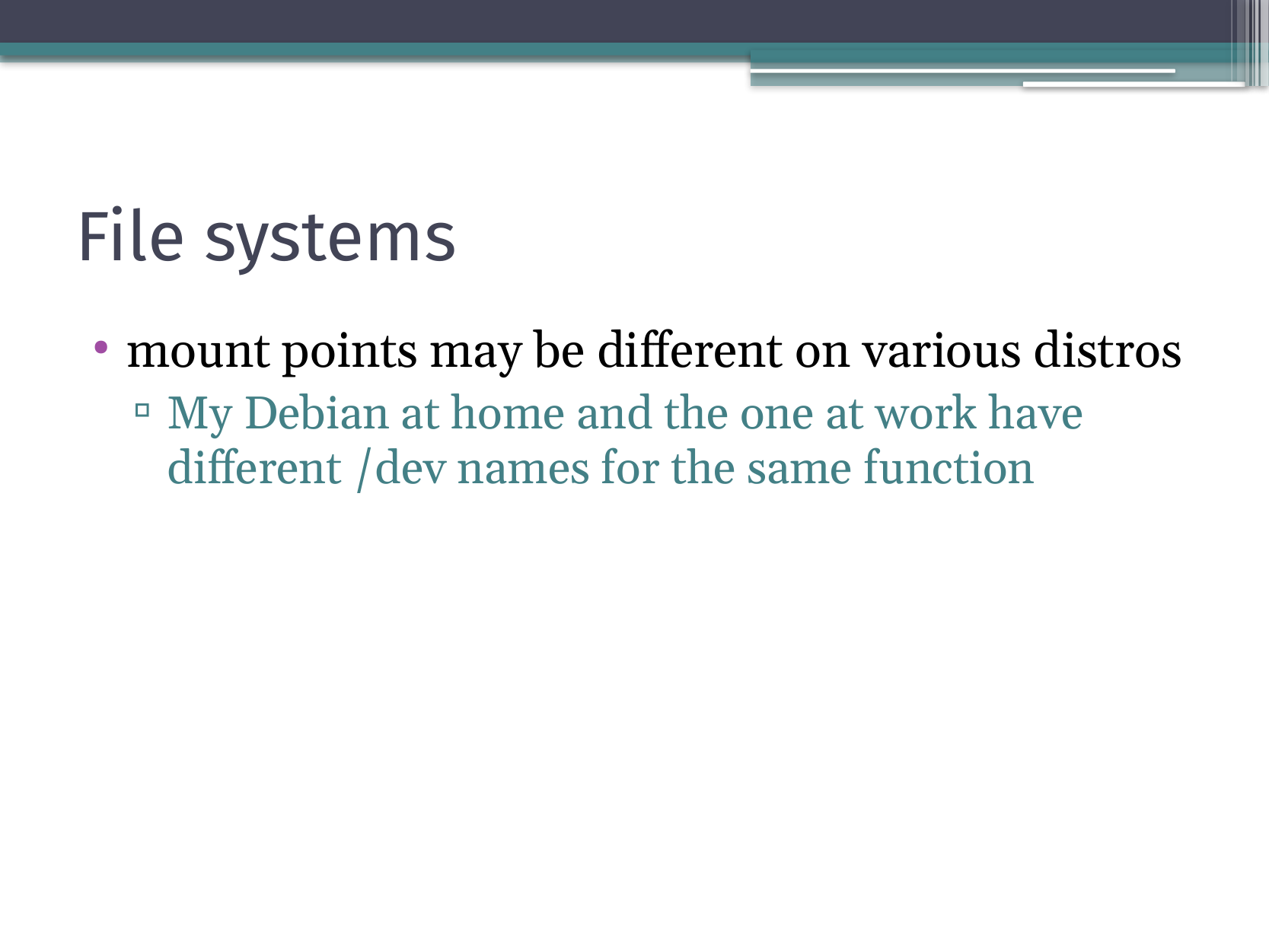

# File systems
mount points may be different on various distros
My Debian at home and the one at work have different /dev names for the same function